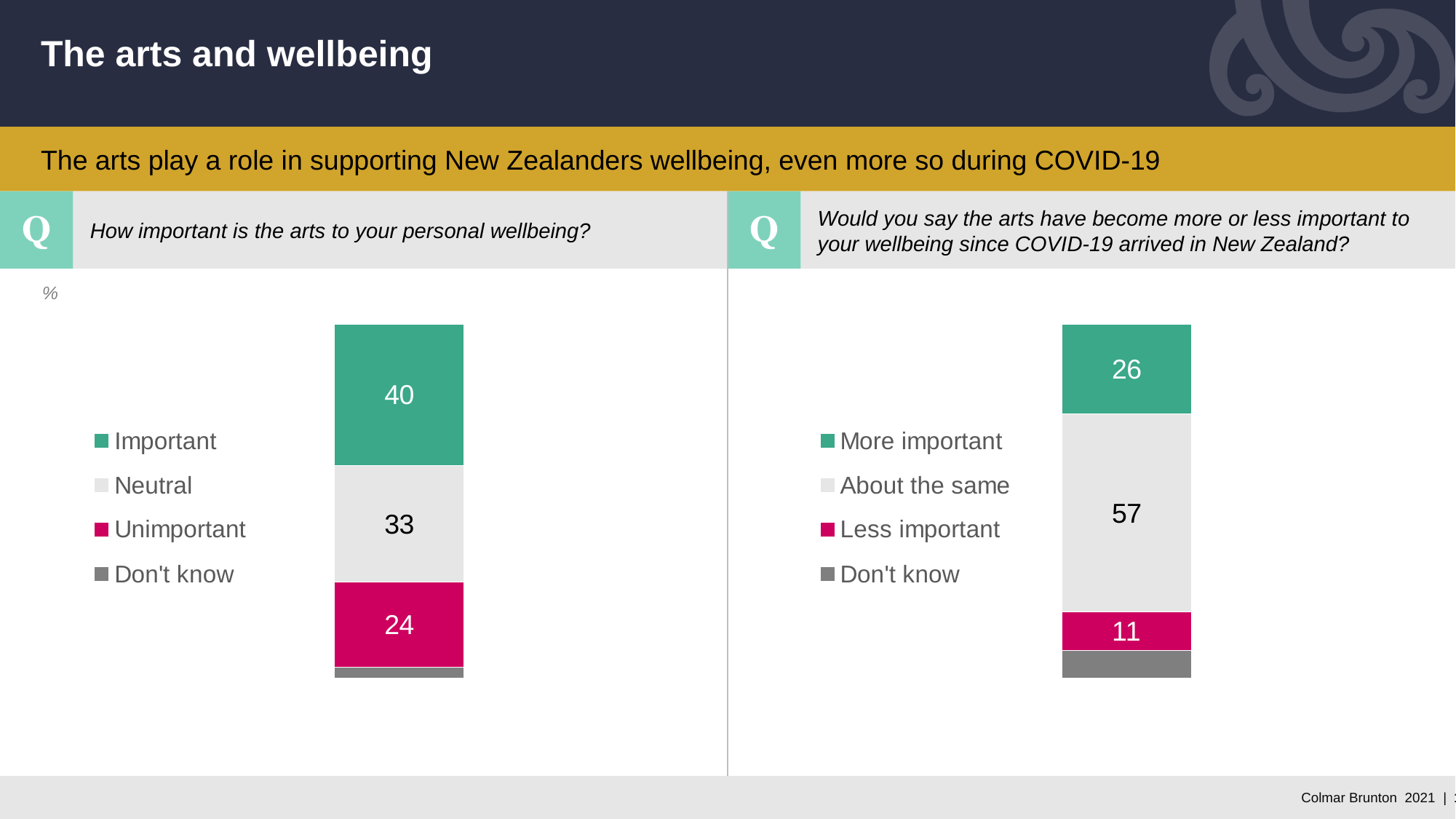

# The arts and wellbeing

The arts play a role in supporting New Zealanders wellbeing, even more so during COVID-19

Q

Q

Would you say the arts have become more or less important to your wellbeing since COVID-19 arrived in New Zealand?
How important is the arts to your personal wellbeing?
%

### Chart

| Category | Don't know | Unimportant | Neutral | Important |
|---|---|---|---|---|
| Category 1 | 3.0 | 24.0 | 33.0 | 40.0 |

### Chart

| Category | Don't know | Less important | About the same | More important |
|---|---|---|---|---|
| Category 1 | 8.0 | 11.0 | 57.0 | 26.0 |